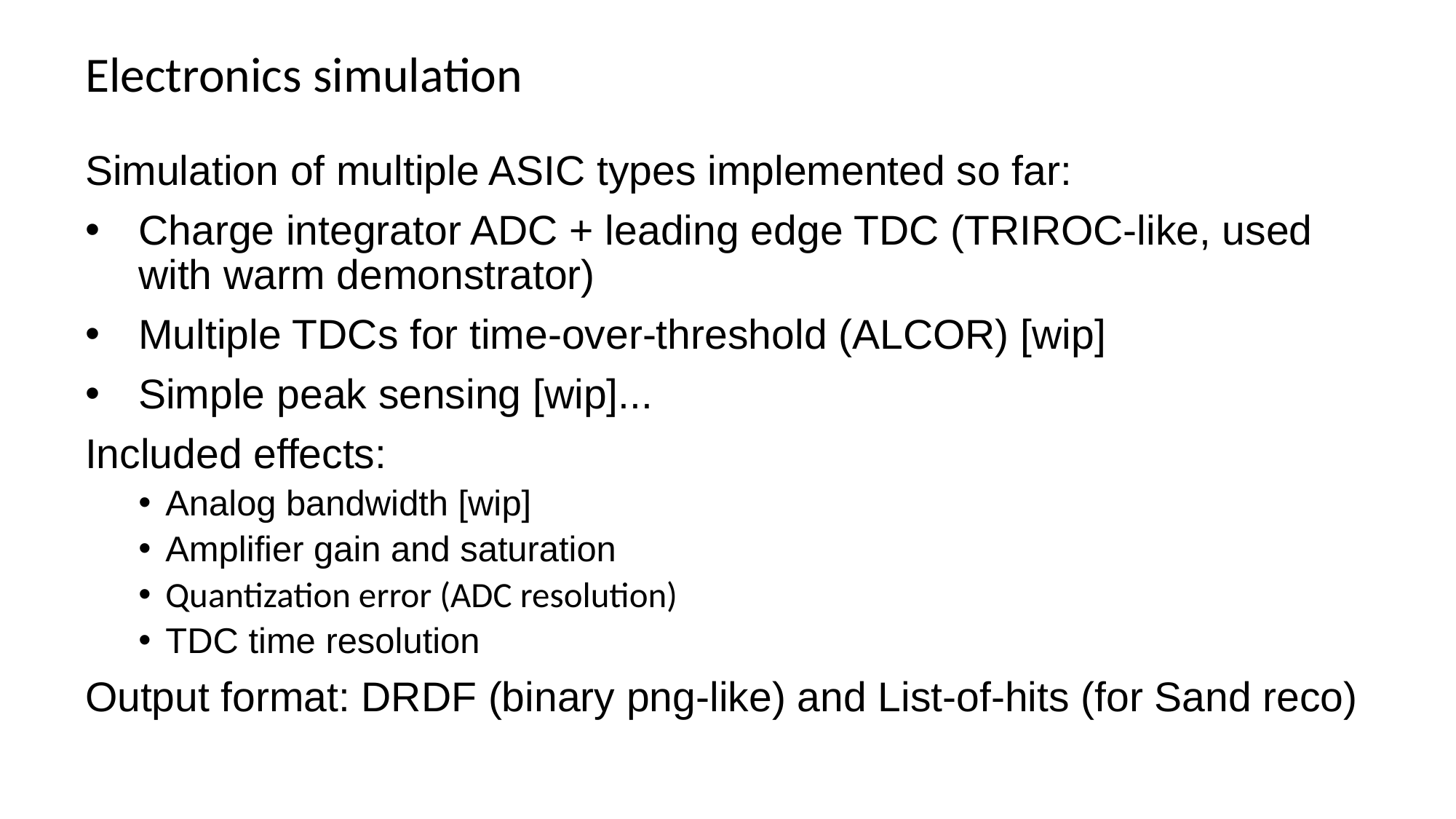

# Electronics simulation
Simulation of multiple ASIC types implemented so far:
Charge integrator ADC + leading edge TDC (TRIROC-like, used with warm demonstrator)
Multiple TDCs for time-over-threshold (ALCOR) [wip]
Simple peak sensing [wip]...
Included effects:
Analog bandwidth [wip]
Amplifier gain and saturation
Quantization error (ADC resolution)
TDC time resolution
Output format: DRDF (binary png-like) and List-of-hits (for Sand reco)